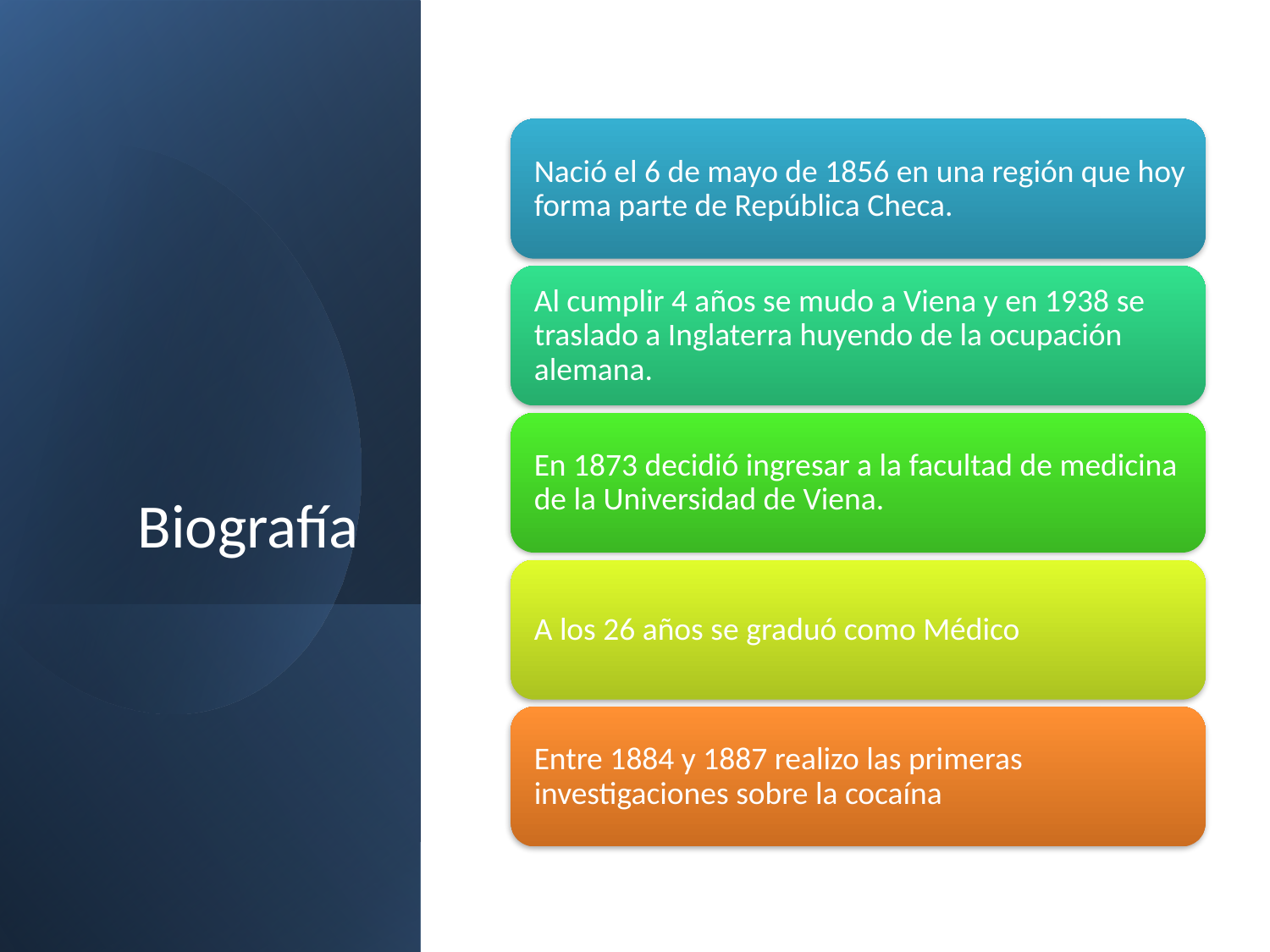

Nació el 6 de mayo de 1856 en una región que hoy forma parte de República Checa.
Al cumplir 4 años se mudo a Viena y en 1938 se traslado a Inglaterra huyendo de la ocupación alemana.
En 1873 decidió ingresar a la facultad de medicina de la Universidad de Viena.
A los 26 años se graduó como Médico
Entre 1884 y 1887 realizo las primeras investigaciones sobre la cocaína

# Biografía